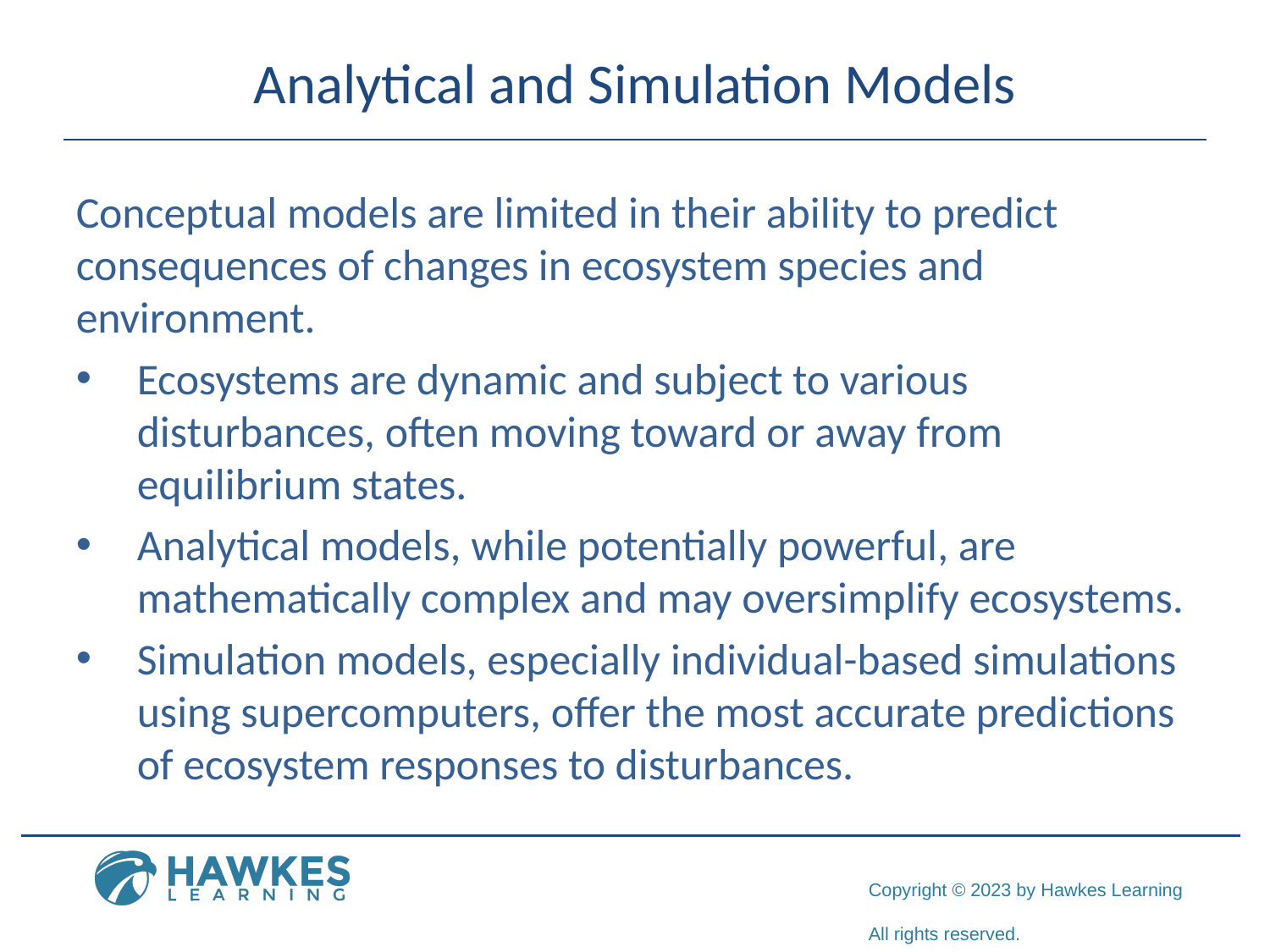

# Analytical and Simulation Models
Conceptual models are limited in their ability to predict consequences of changes in ecosystem species and environment.
Ecosystems are dynamic and subject to various disturbances, often moving toward or away from equilibrium states.
Analytical models, while potentially powerful, are mathematically complex and may oversimplify ecosystems.
Simulation models, especially individual-based simulations using supercomputers, offer the most accurate predictions of ecosystem responses to disturbances.